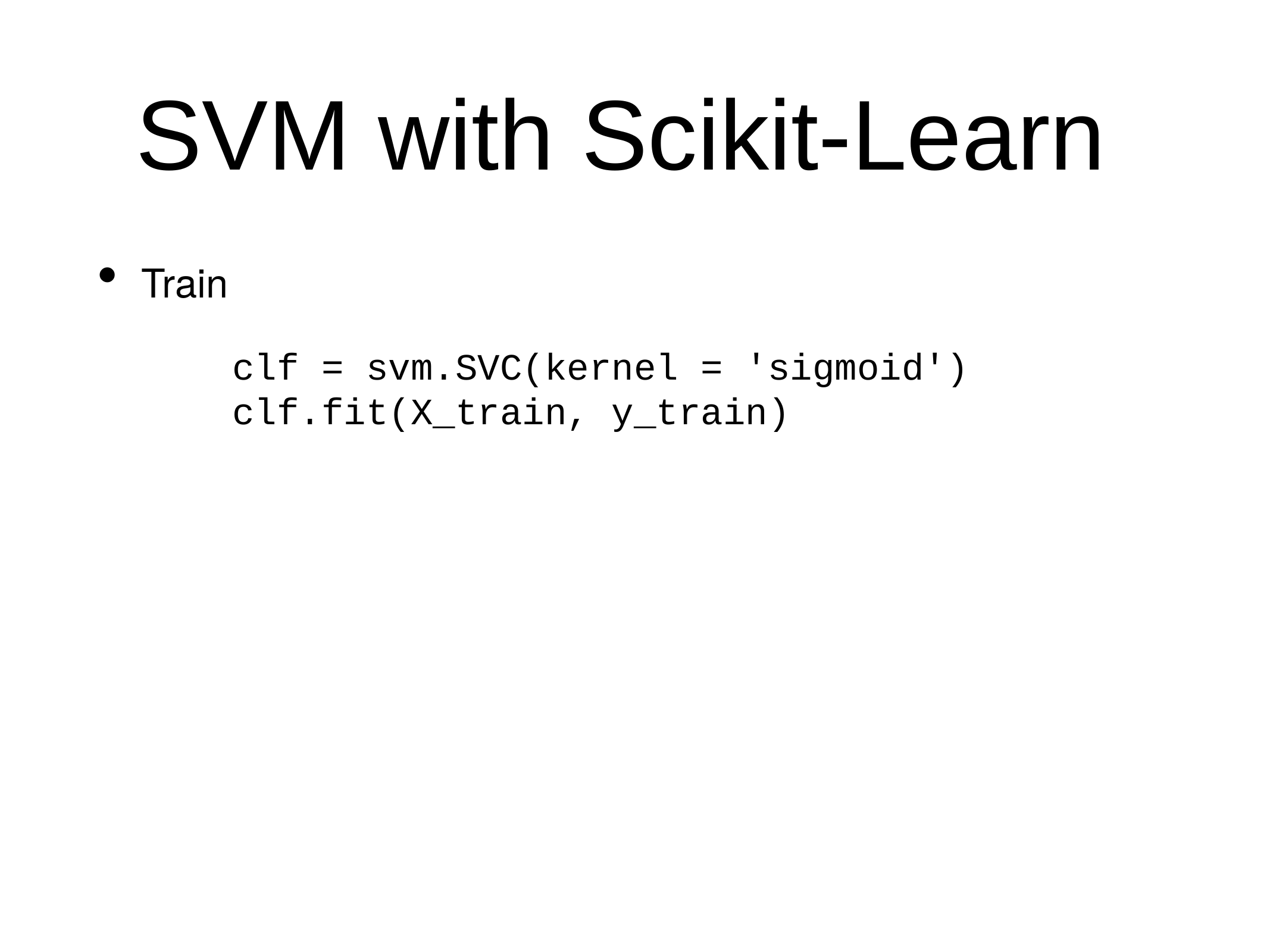

# SVM with Scikit-Learn
Train
clf = svm.SVC(kernel = 'sigmoid')
clf.fit(X_train, y_train)